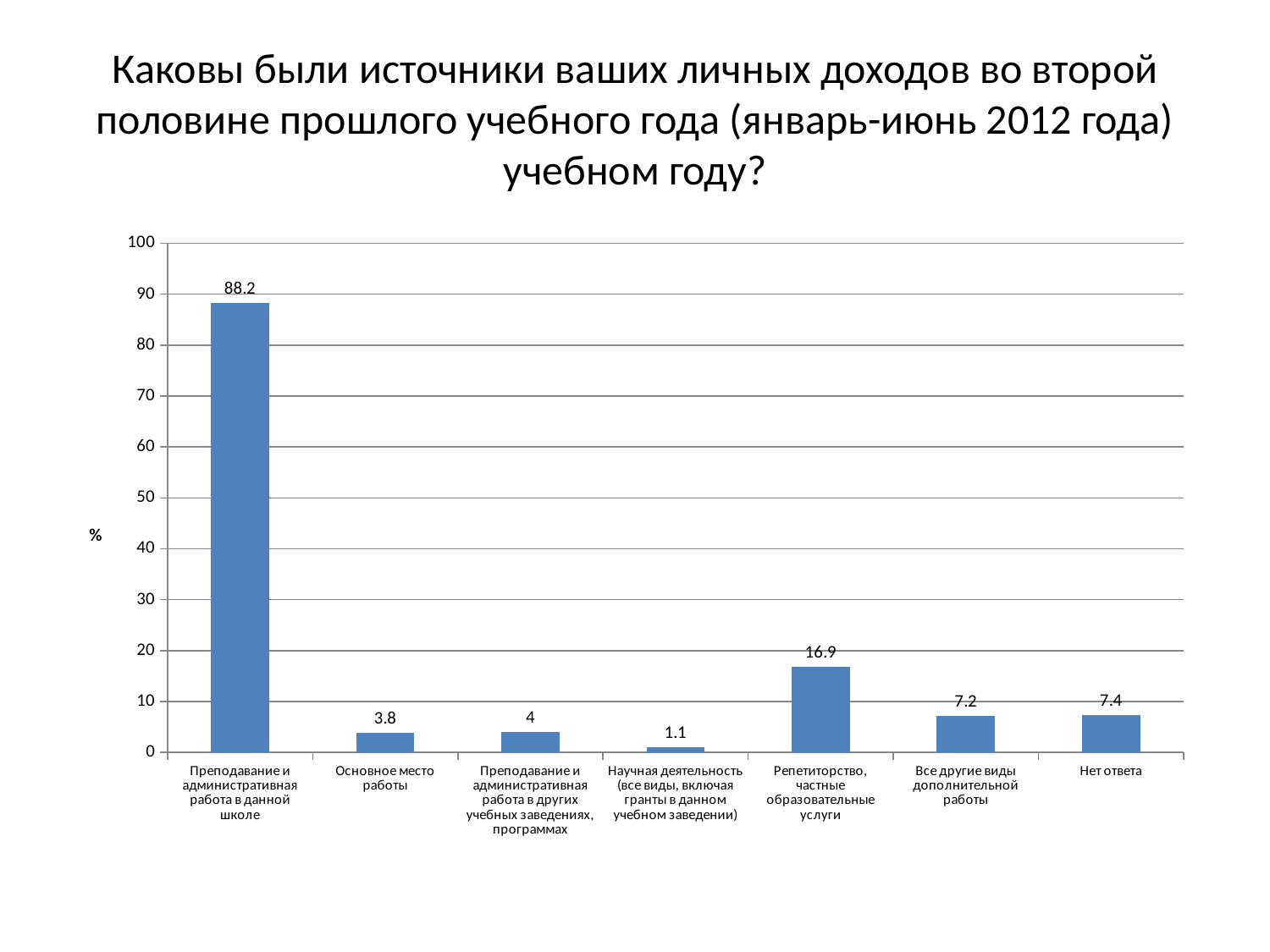

# Каковы были источники ваших личных доходов во второй половине прошлого учебного года (январь-июнь 2012 года) учебном году?

### Chart

| Category | Все учреждения |
|---|---|
| Преподавание и административная работа в данной школе | 88.2 |
| Основное место работы | 3.8 |
| Преподавание и административная работа в других учебных заведениях, программах | 4.0 |
| Научная деятельность (все виды, включая гранты в данном учебном заведении) | 1.1 |
| Репетиторство, частные образовательные услуги | 16.9 |
| Все другие виды дополнительной работы | 7.2 |
| Нет ответа | 7.4 |